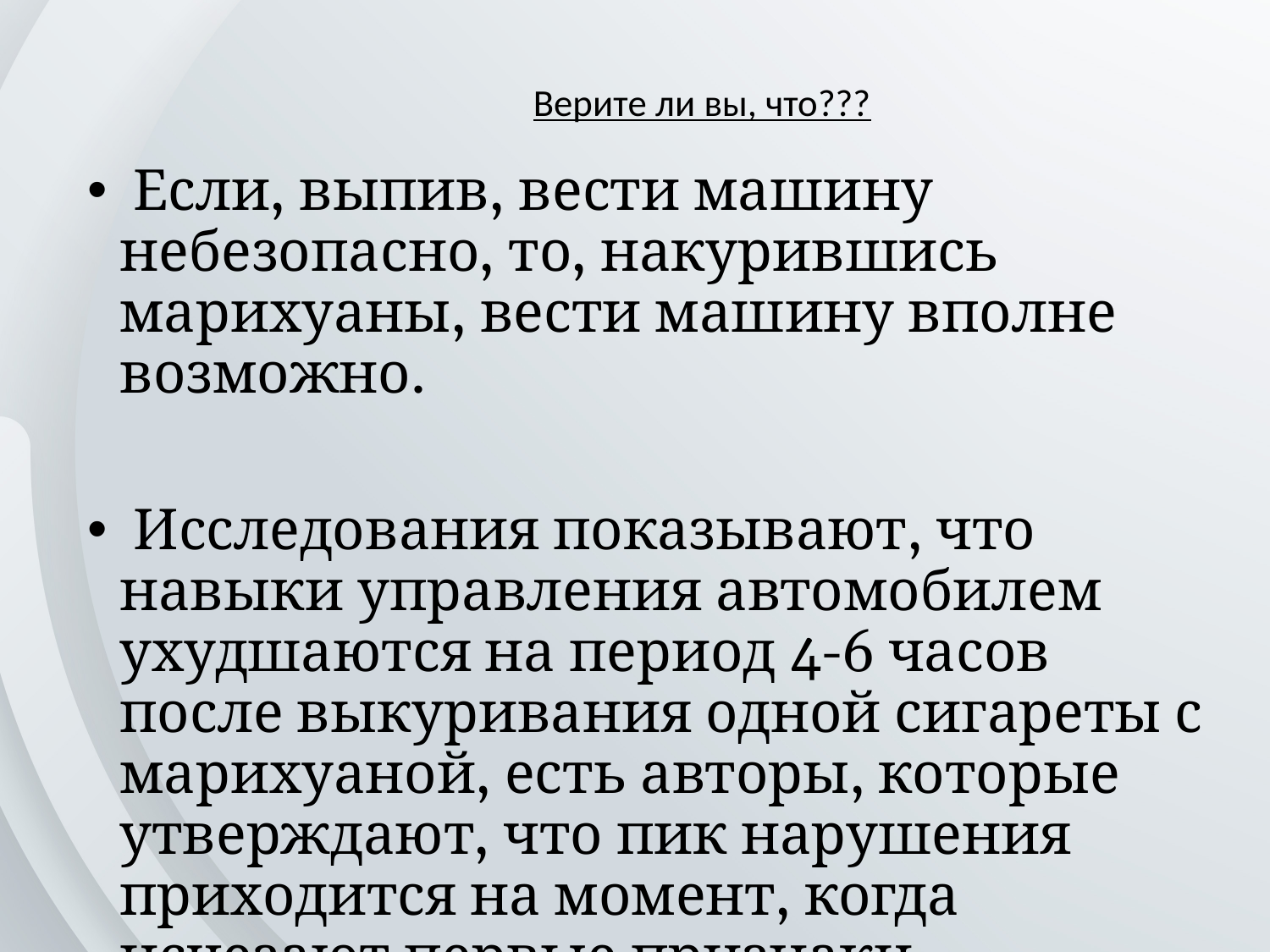

# Верите ли вы, что???
 Если, выпив, вести машину небезопасно, то, накурившись марихуаны, вести машину вполне возможно.

 Исследования показывают, что навыки управления автомобилем ухудшаются на период 4-6 часов после выкуривания одной сигареты с марихуаной, есть авторы, которые утверждают, что пик нарушения приходится на момент, когда исчезают первые признаки «охмурения».